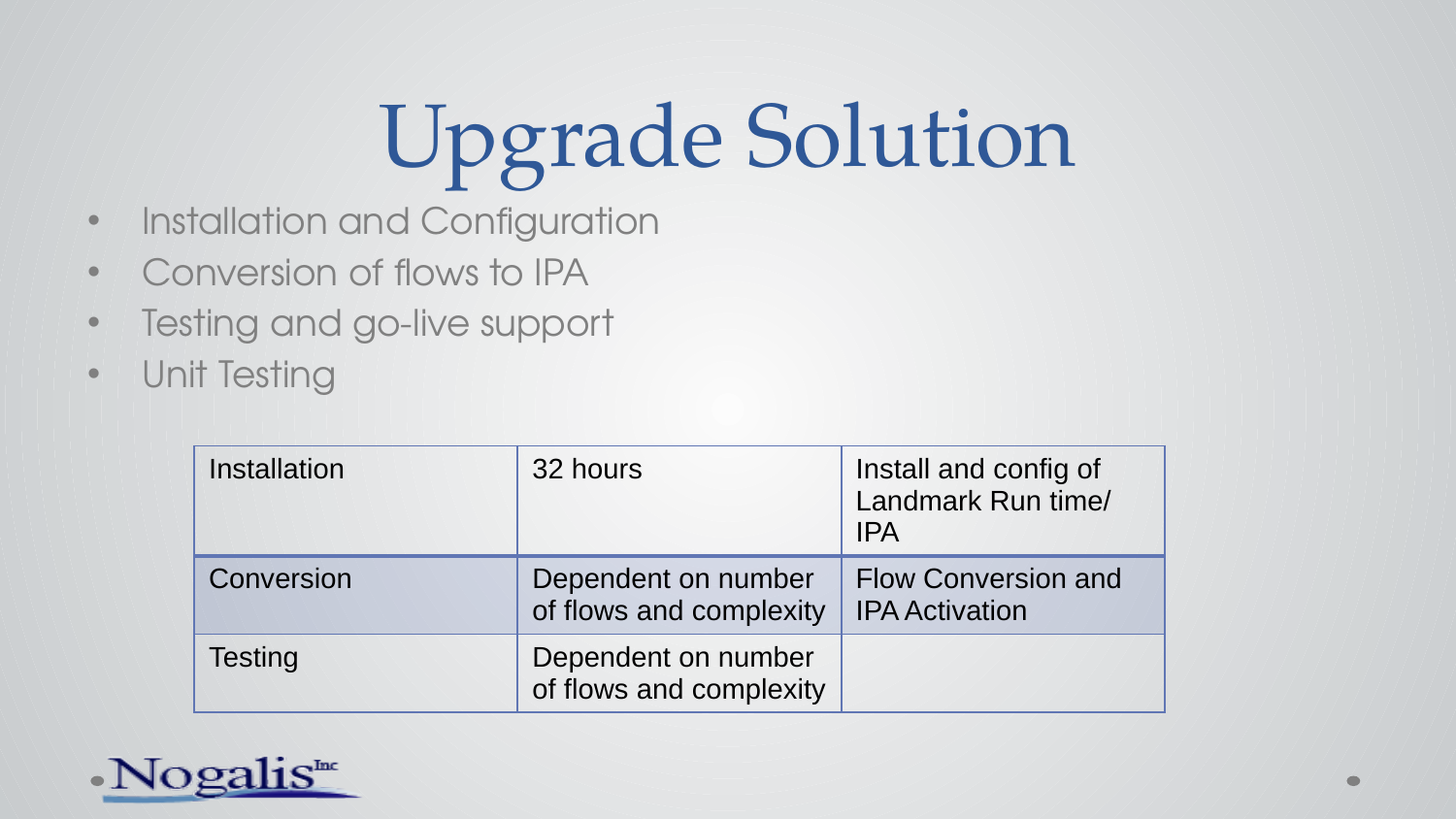

# Upgrade Solution
Installation and Configuration
Conversion of flows to IPA
Testing and go-live support
Unit Testing

| Installation | 32 hours | Install and config of Landmark Run time/ IPA |
| --- | --- | --- |
| Conversion | Dependent on number of flows and complexity | Flow Conversion and IPA Activation |
| Testing | Dependent on number of flows and complexity |  |